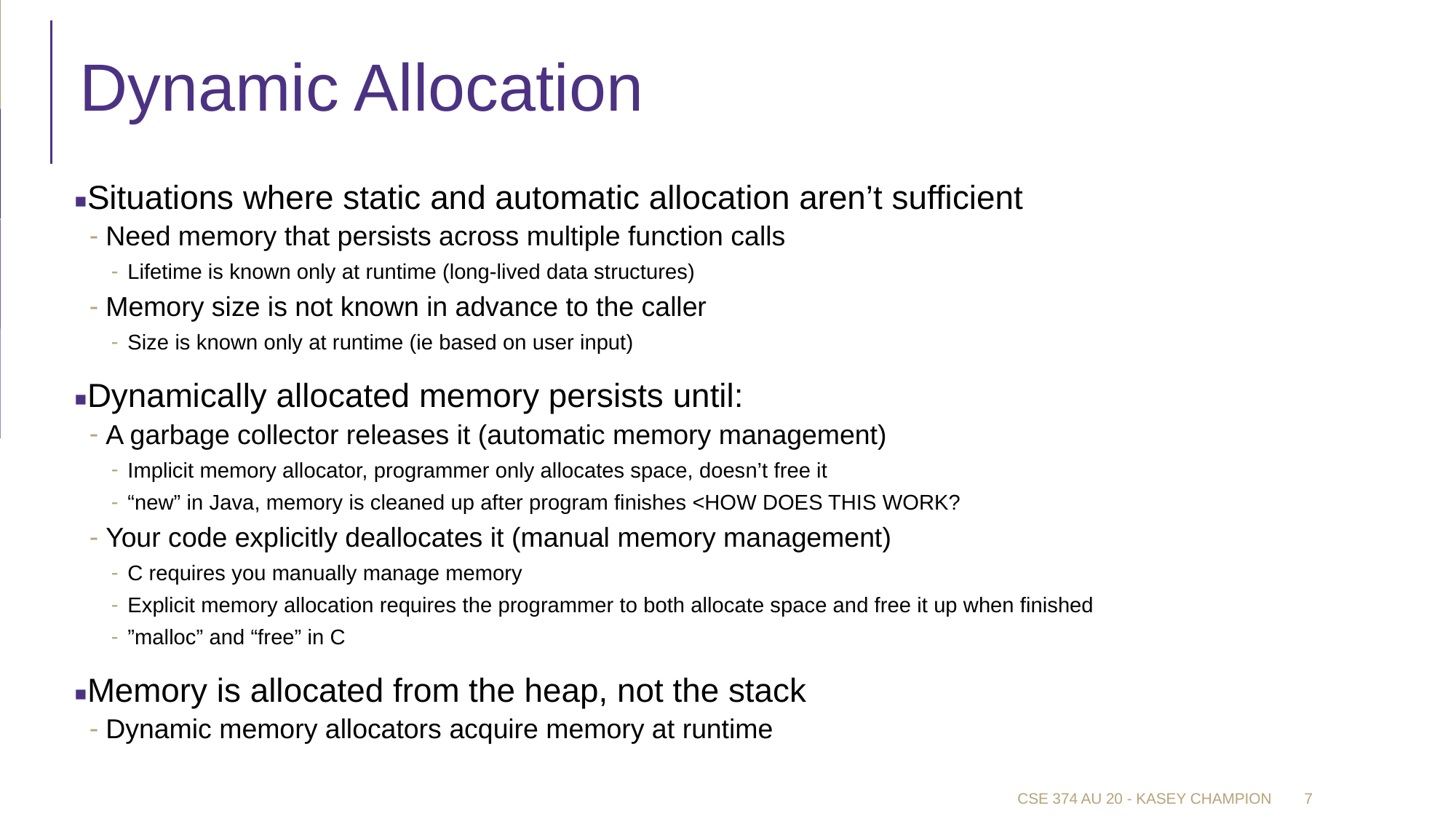

# Dynamic Allocation
Situations where static and automatic allocation aren’t sufficient
Need memory that persists across multiple function calls
Lifetime is known only at runtime (long-lived data structures)
Memory size is not known in advance to the caller
Size is known only at runtime (ie based on user input)
Dynamically allocated memory persists until:
A garbage collector releases it (automatic memory management)
Implicit memory allocator, programmer only allocates space, doesn’t free it
“new” in Java, memory is cleaned up after program finishes <HOW DOES THIS WORK?
Your code explicitly deallocates it (manual memory management)
C requires you manually manage memory
Explicit memory allocation requires the programmer to both allocate space and free it up when finished
”malloc” and “free” in C
Memory is allocated from the heap, not the stack
Dynamic memory allocators acquire memory at runtime
CSE 374 AU 20 - KASEY CHAMPION
7